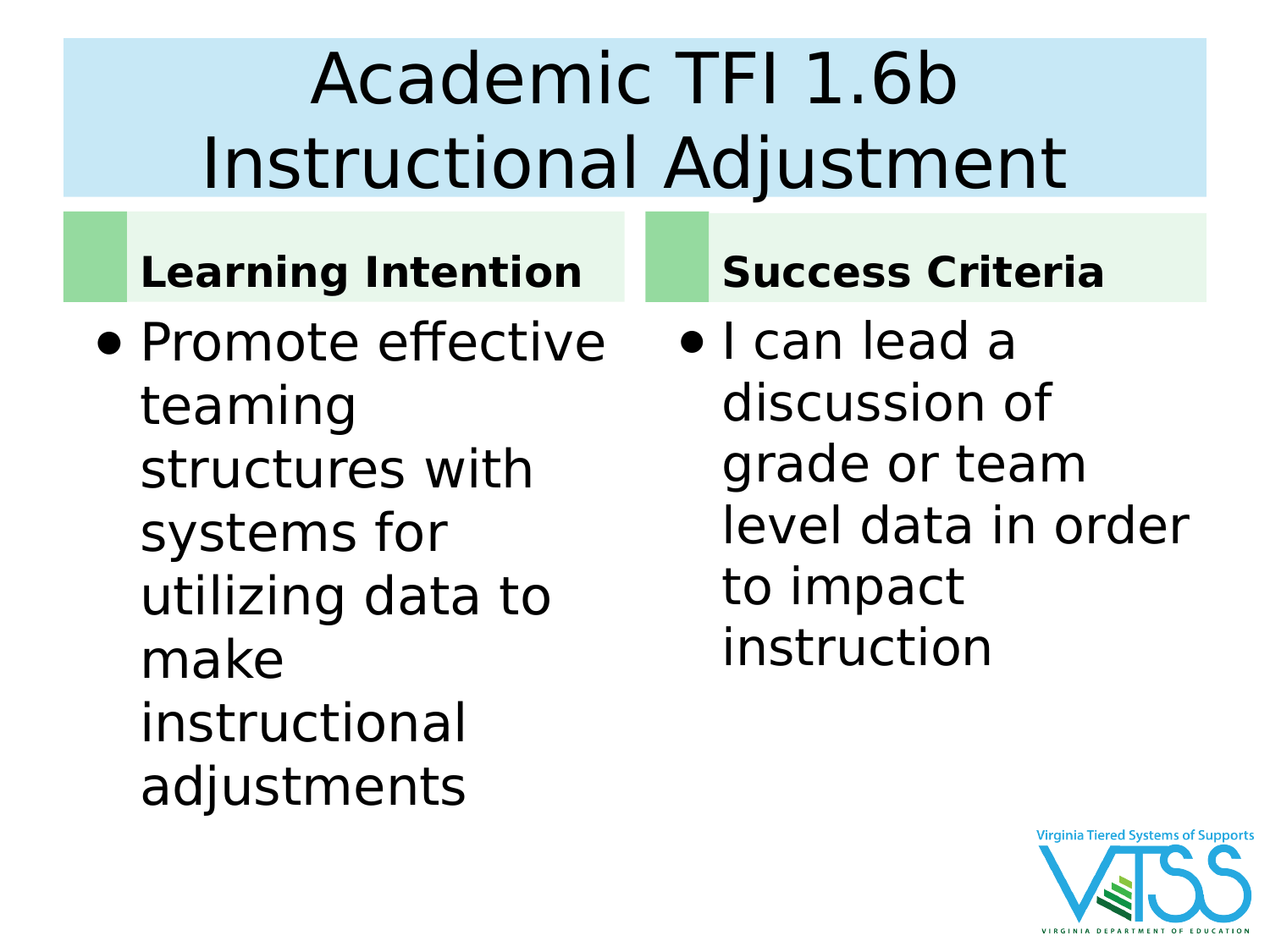

# Academic TFI 1.6b
Instructional Adjustment
Learning Intention
Success Criteria
Promote effective teaming structures with systems for utilizing data to make instructional adjustments
I can lead a discussion of grade or team level data in order to impact instruction